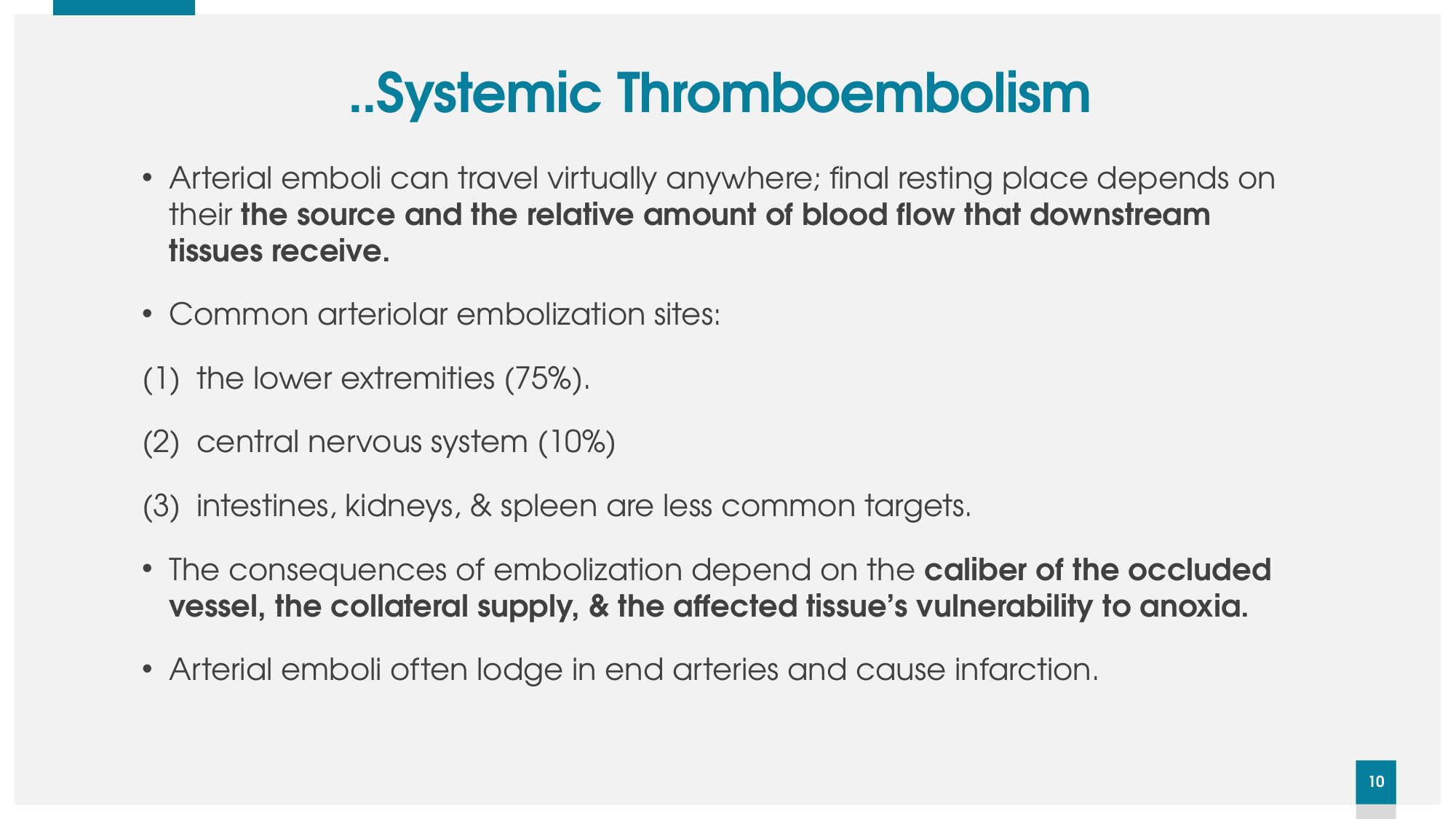

# ..Systemic Thromboembolism
Arterial emboli can travel virtually anywhere; final resting place depends on their the source and the relative amount of blood flow that downstream tissues receive.
Common arteriolar embolization sites:
the lower extremities (75%).
central nervous system (10%)
intestines, kidneys, & spleen are less common targets.
The consequences of embolization depend on the caliber of the occluded vessel, the collateral supply, & the affected tissue’s vulnerability to anoxia.
Arterial emboli often lodge in end arteries and cause infarction.